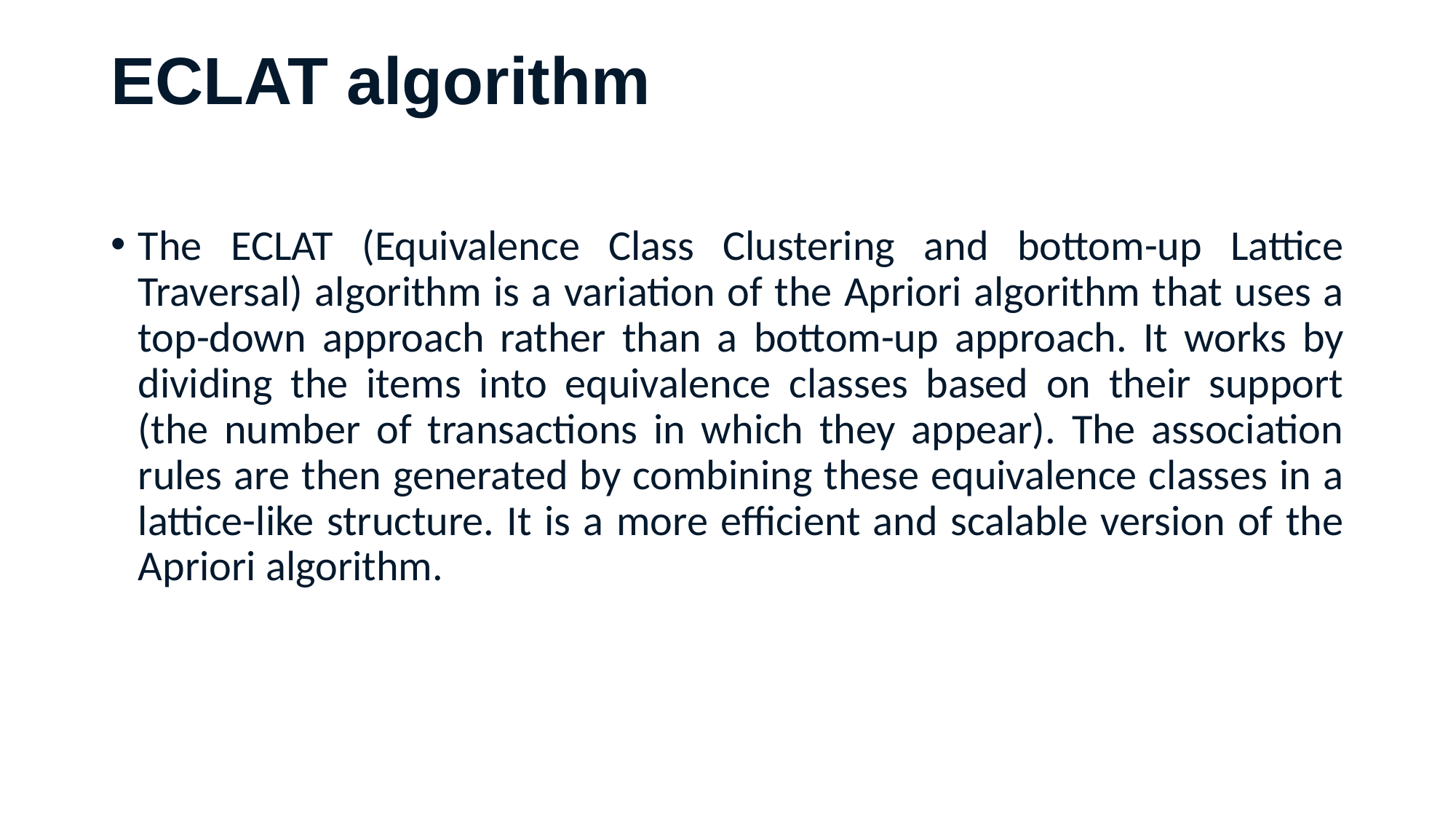

# ECLAT algorithm
The ECLAT (Equivalence Class Clustering and bottom-up Lattice Traversal) algorithm is a variation of the Apriori algorithm that uses a top-down approach rather than a bottom-up approach. It works by dividing the items into equivalence classes based on their support (the number of transactions in which they appear). The association rules are then generated by combining these equivalence classes in a lattice-like structure. It is a more efficient and scalable version of the Apriori algorithm.